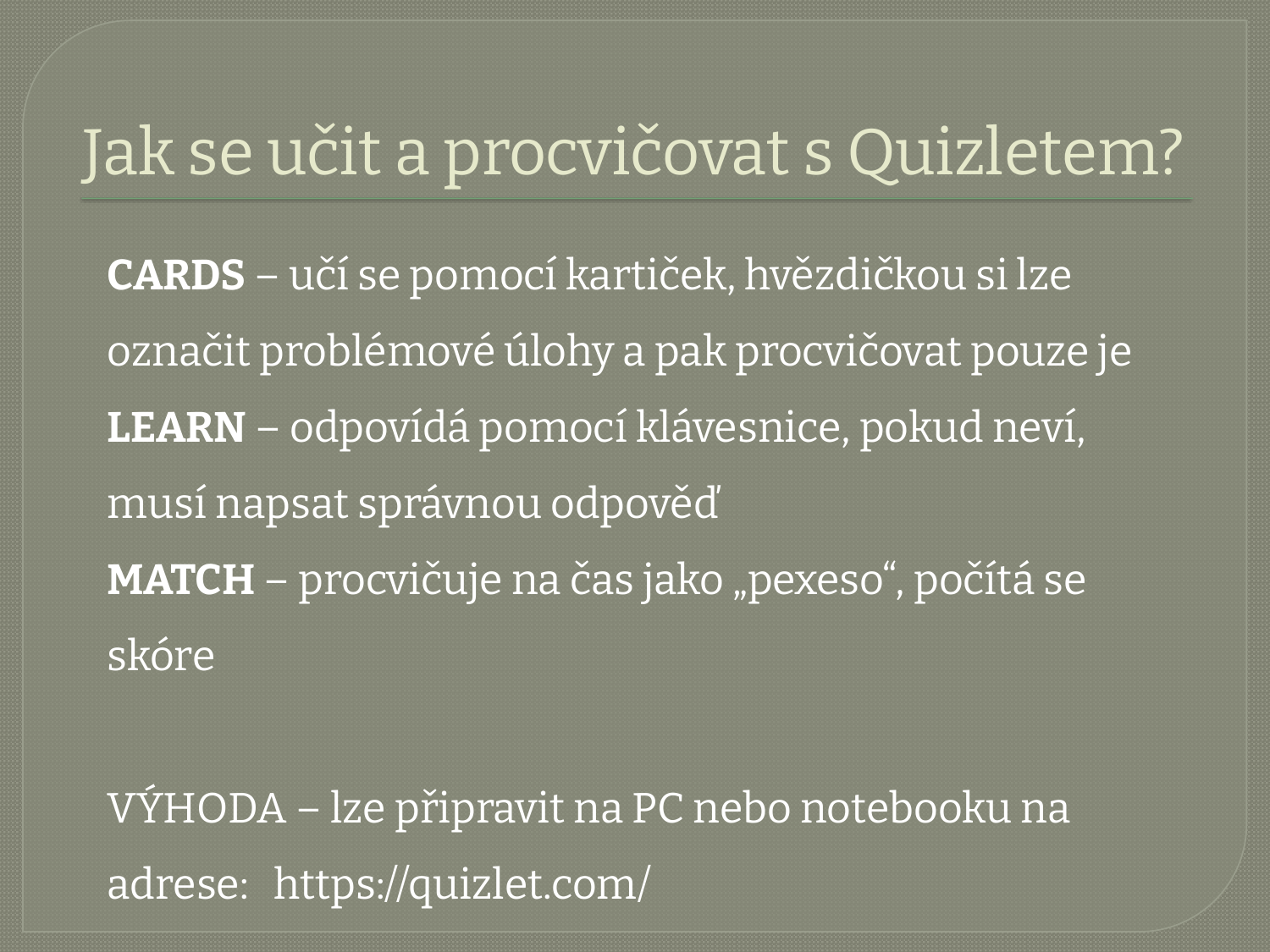

# Jak se učit a procvičovat s Quizletem?
CARDS – učí se pomocí kartiček, hvězdičkou si lze označit problémové úlohy a pak procvičovat pouze je
LEARN – odpovídá pomocí klávesnice, pokud neví, musí napsat správnou odpověď
MATCH – procvičuje na čas jako „pexeso“, počítá se skóre

VÝHODA – lze připravit na PC nebo notebooku na adrese:   https://quizlet.com/